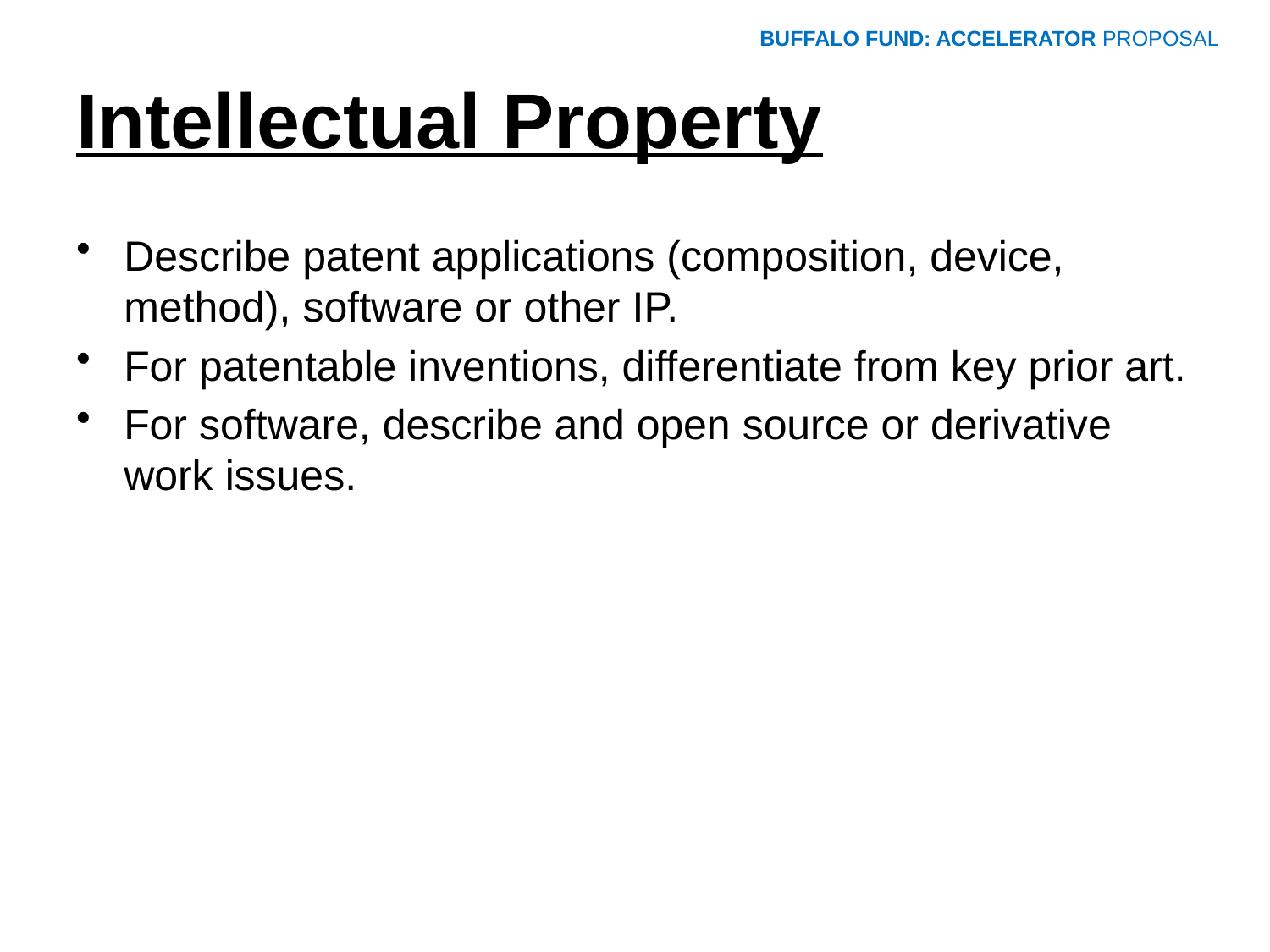

BUFFALO FUND: ACCELERATOR PROPOSAL
# Intellectual Property
Describe patent applications (composition, device, method), software or other IP.
For patentable inventions, differentiate from key prior art.
For software, describe and open source or derivative work issues.